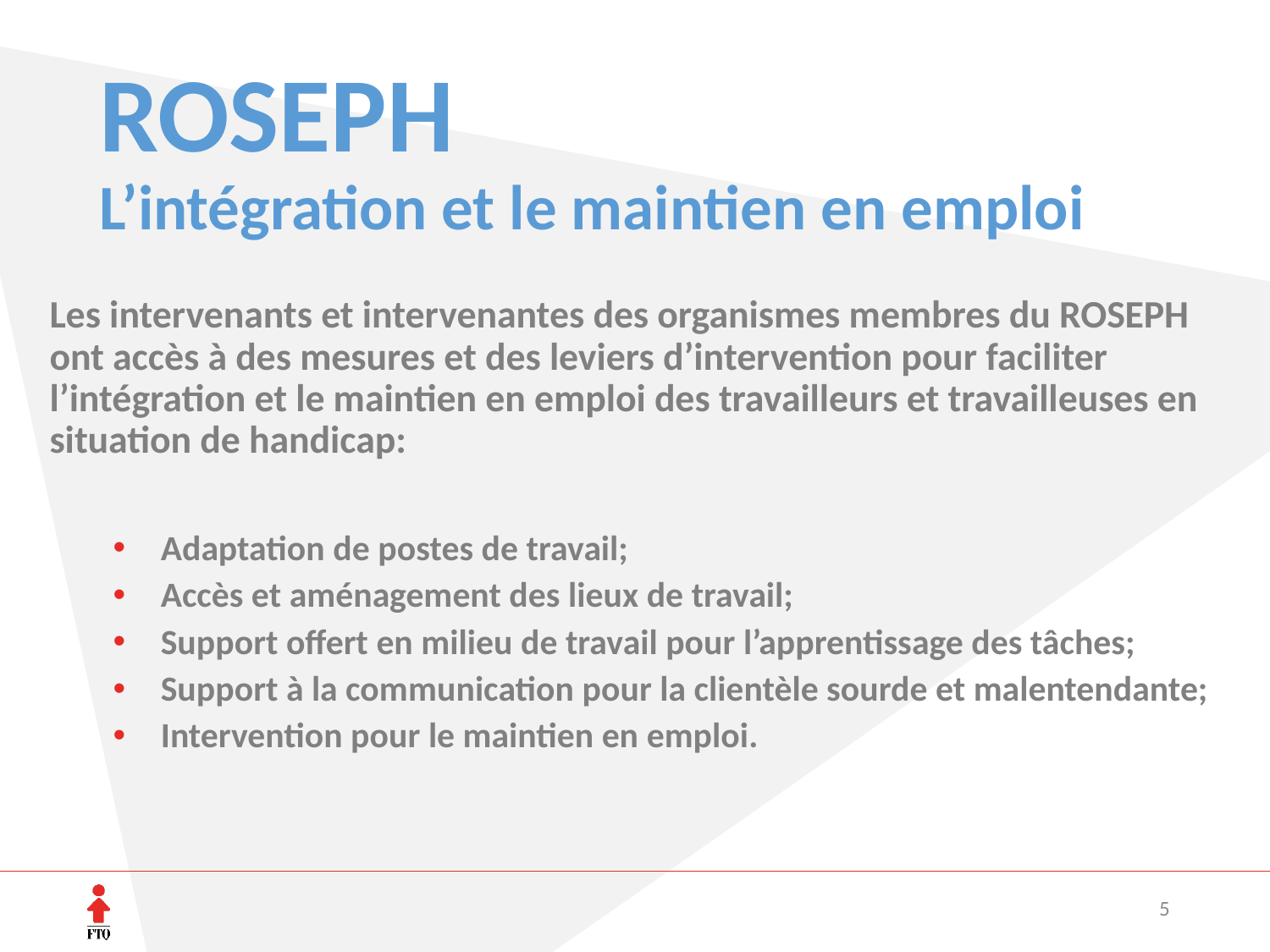

# ROSEPH L’intégration et le maintien en emploi
Les intervenants et intervenantes des organismes membres du ROSEPH ont accès à des mesures et des leviers d’intervention pour faciliter l’intégration et le maintien en emploi des travailleurs et travailleuses en situation de handicap:

Adaptation de postes de travail;
Accès et aménagement des lieux de travail;
Support offert en milieu de travail pour l’apprentissage des tâches;
Support à la communication pour la clientèle sourde et malentendante;
Intervention pour le maintien en emploi.

5